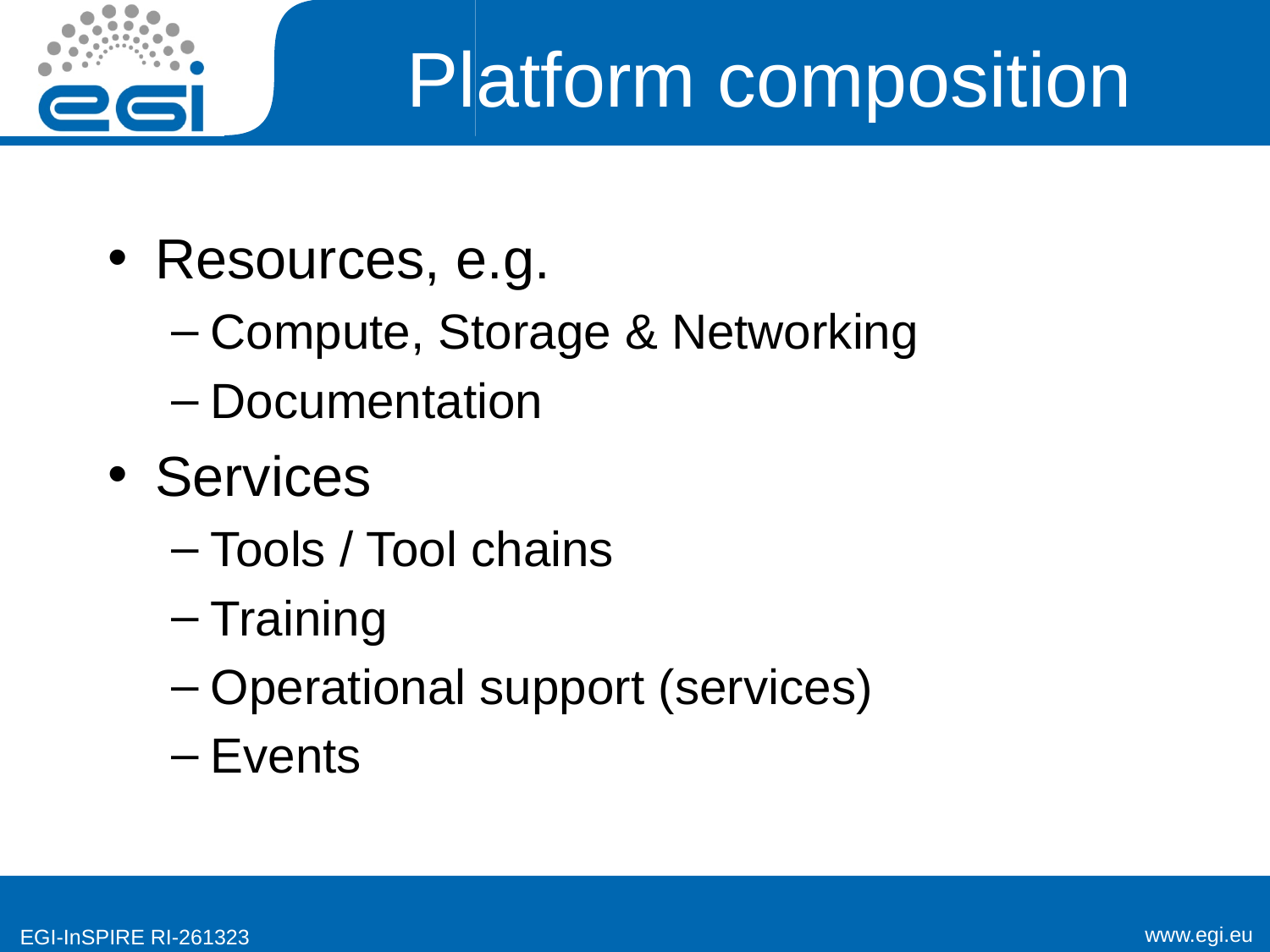

# Platform composition
Resources, e.g.
Compute, Storage & Networking
Documentation
Services
Tools / Tool chains
Training
Operational support (services)
Events